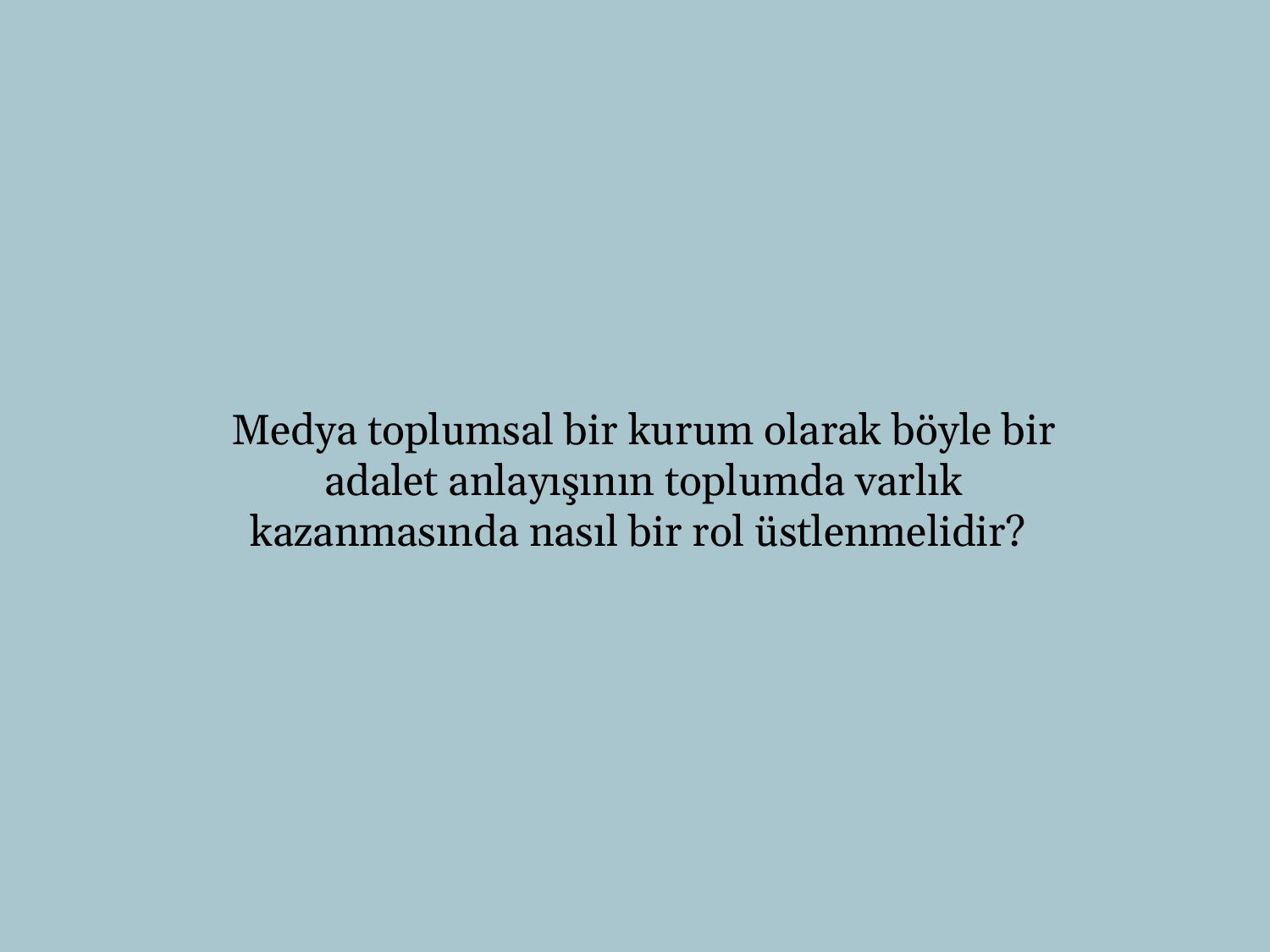

Medya toplumsal bir kurum olarak böyle bir adalet anlayışının toplumda varlık kazanmasında nasıl bir rol üstlenmelidir?